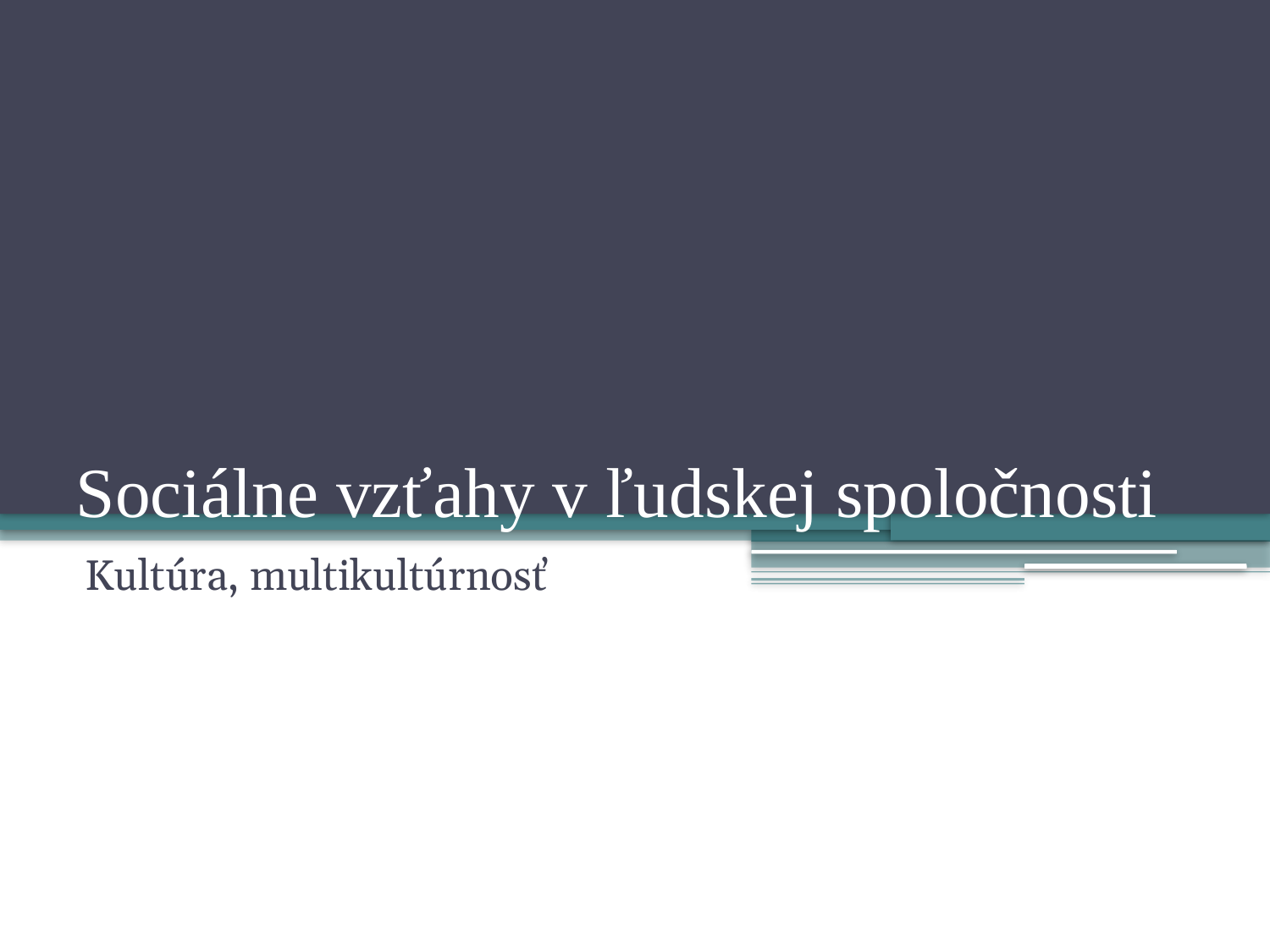

# Sociálne vzťahy v ľudskej spoločnosti
Kultúra, multikultúrnosť